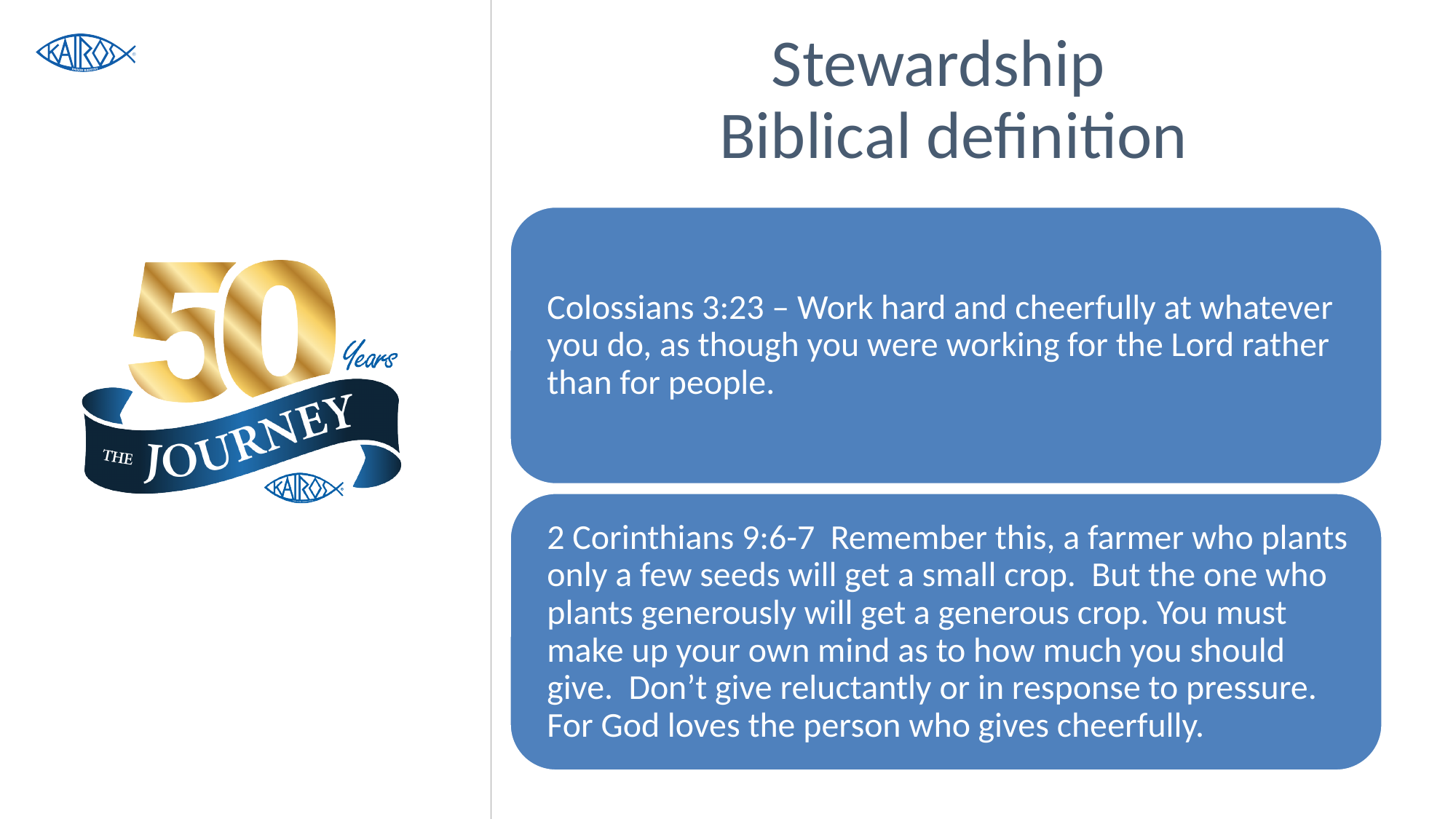

# Stewardship Biblical definition
Colossians 3:23 – Work hard and cheerfully at whatever you do, as though you were working for the Lord rather than for people.
2 Corinthians 9:6-7  Remember this, a farmer who plants only a few seeds will get a small crop.  But the one who plants generously will get a generous crop. You must make up your own mind as to how much you should give.  Don’t give reluctantly or in response to pressure.  For God loves the person who gives cheerfully.